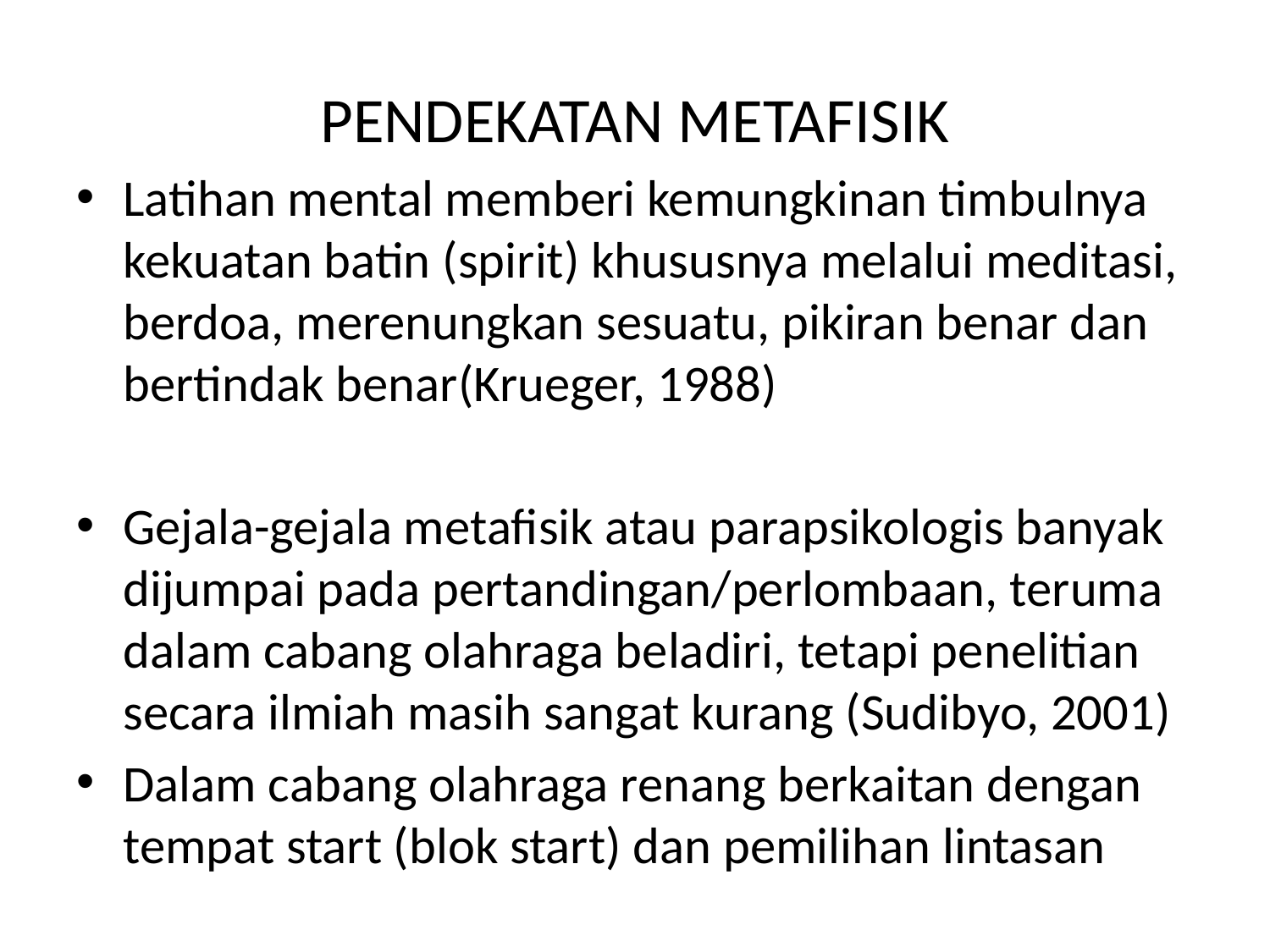

# PENDEKATAN METAFISIK
Latihan mental memberi kemungkinan timbulnya kekuatan batin (spirit) khususnya melalui meditasi, berdoa, merenungkan sesuatu, pikiran benar dan bertindak benar(Krueger, 1988)

Gejala-gejala metafisik atau parapsikologis banyak dijumpai pada pertandingan/perlombaan, teruma dalam cabang olahraga beladiri, tetapi penelitian secara ilmiah masih sangat kurang (Sudibyo, 2001)
Dalam cabang olahraga renang berkaitan dengan tempat start (blok start) dan pemilihan lintasan